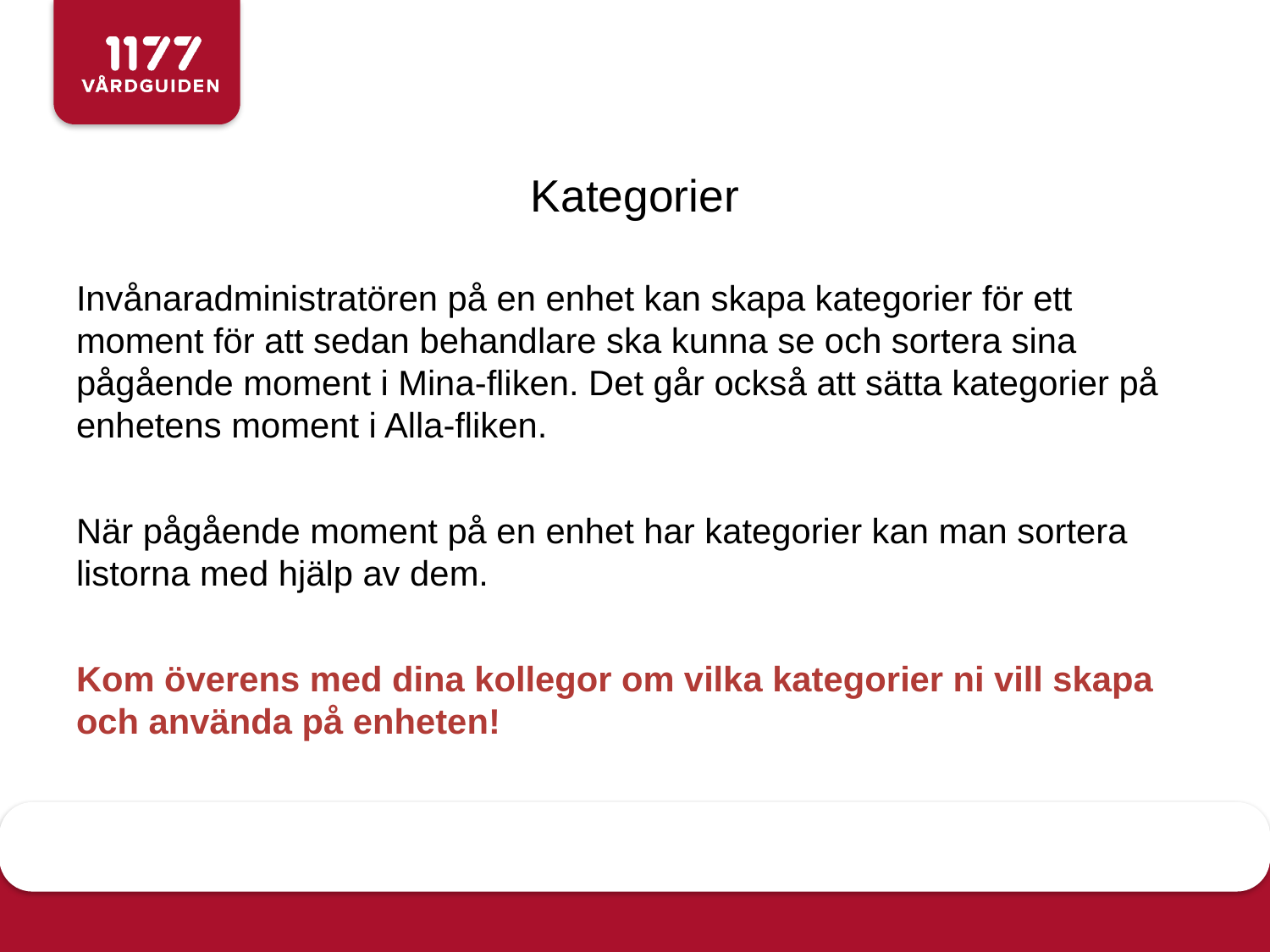

# Kategorier
Invånaradministratören på en enhet kan skapa kategorier för ett moment för att sedan behandlare ska kunna se och sortera sina pågående moment i Mina-fliken. Det går också att sätta kategorier på enhetens moment i Alla-fliken.

När pågående moment på en enhet har kategorier kan man sortera listorna med hjälp av dem.

Kom överens med dina kollegor om vilka kategorier ni vill skapa och använda på enheten!